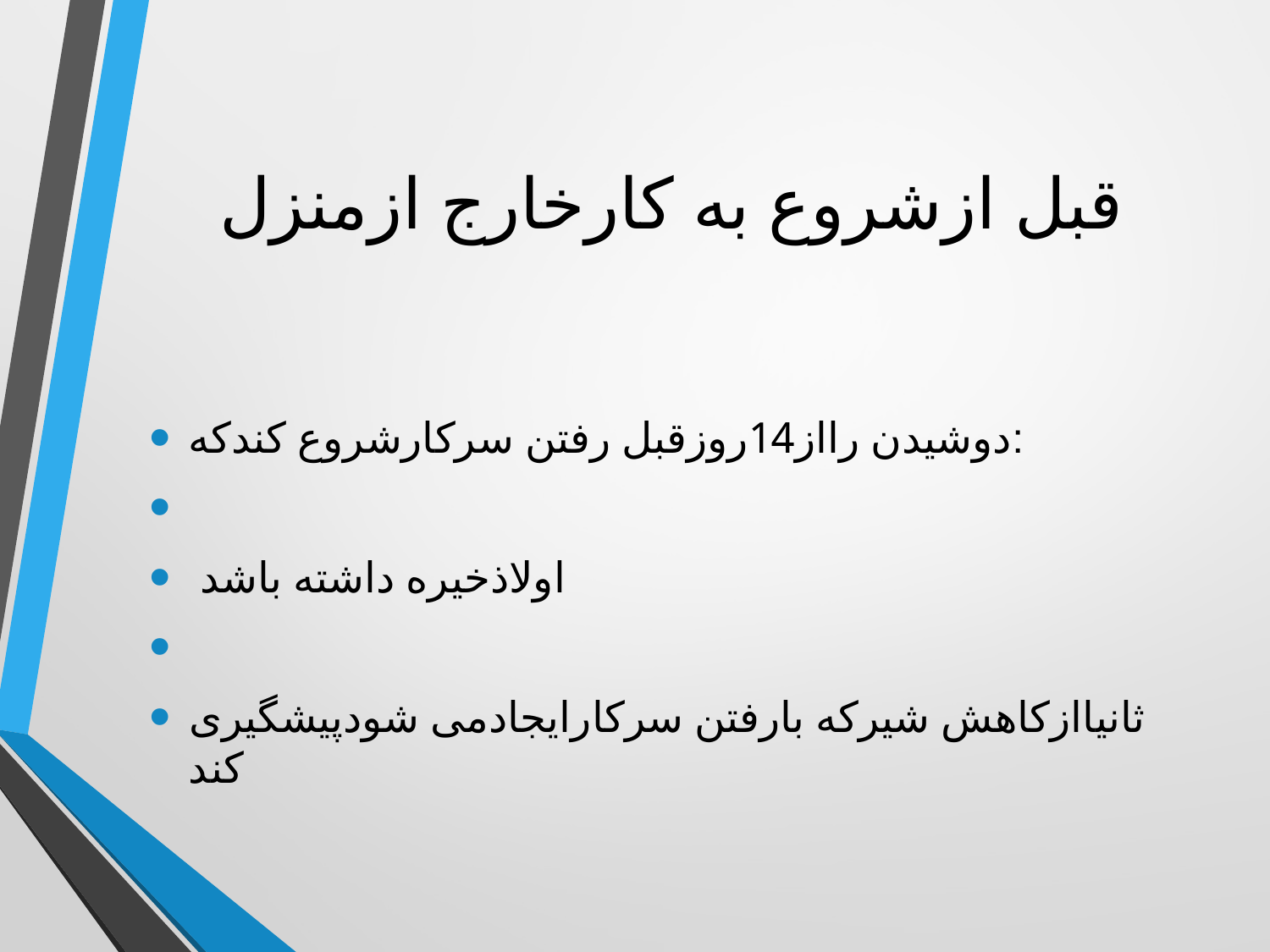

# قبل ازشروع به کارخارج ازمنزل
دوشیدن رااز14روزقبل رفتن سرکارشروع کندکه:

 اولاذخیره داشته باشد

ثانیاازکاهش شیرکه بارفتن سرکارایجادمی شودپیشگیری کند